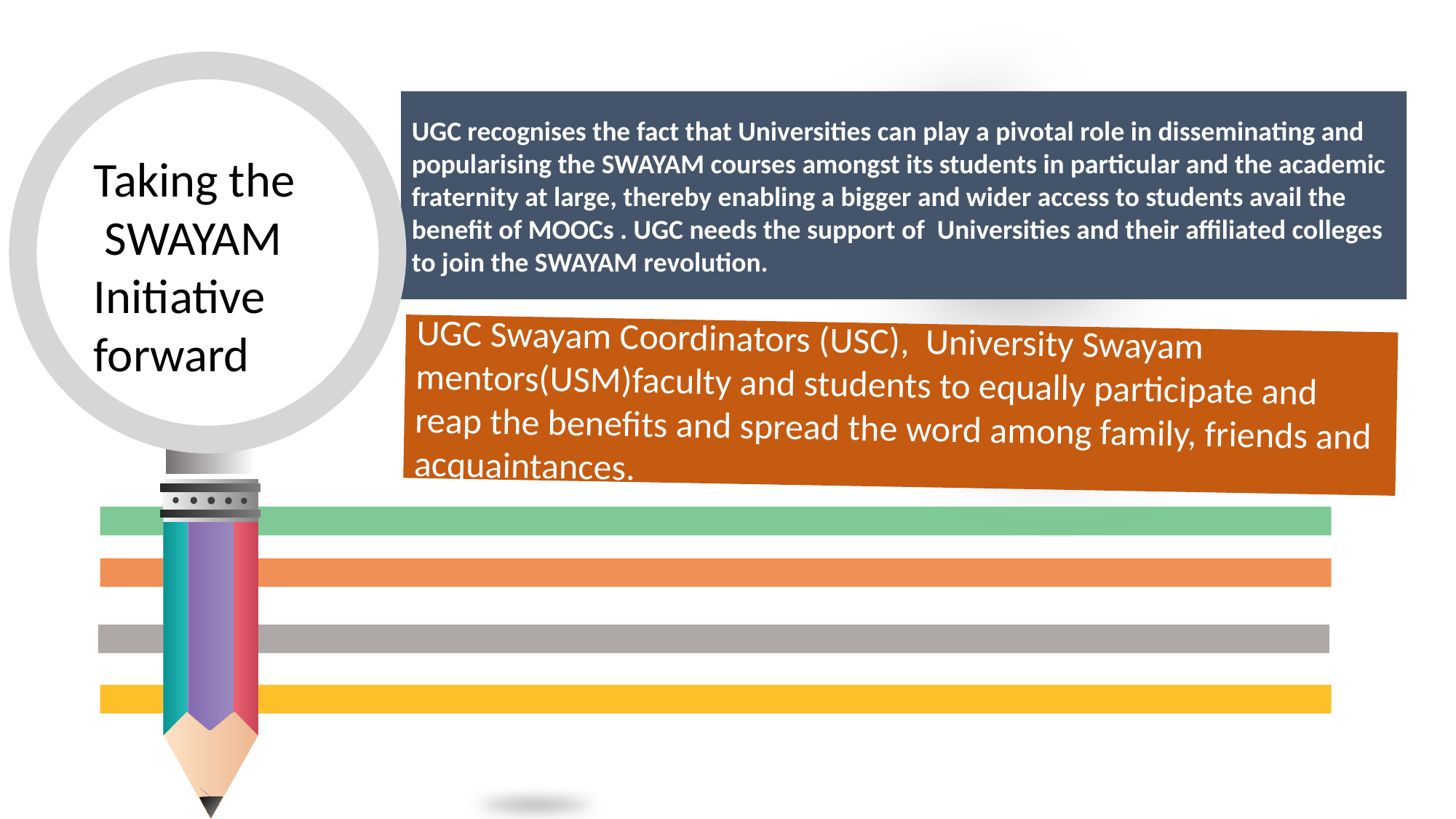

UGC recognises the fact that Universities can play a pivotal role in disseminating and popularising the SWAYAM courses amongst its students in particular and the academic fraternity at large, thereby enabling a bigger and wider access to students avail the benefit of MOOCs . UGC needs the support of  Universities and their affiliated colleges
to join the SWAYAM revolution.
Taking the
 SWAYAM
Initiative
forward

UGC Swayam Coordinators (USC),  University Swayam mentors(USM)faculty and students to equally participate and reap the benefits and spread the word among family, friends and acquaintances.